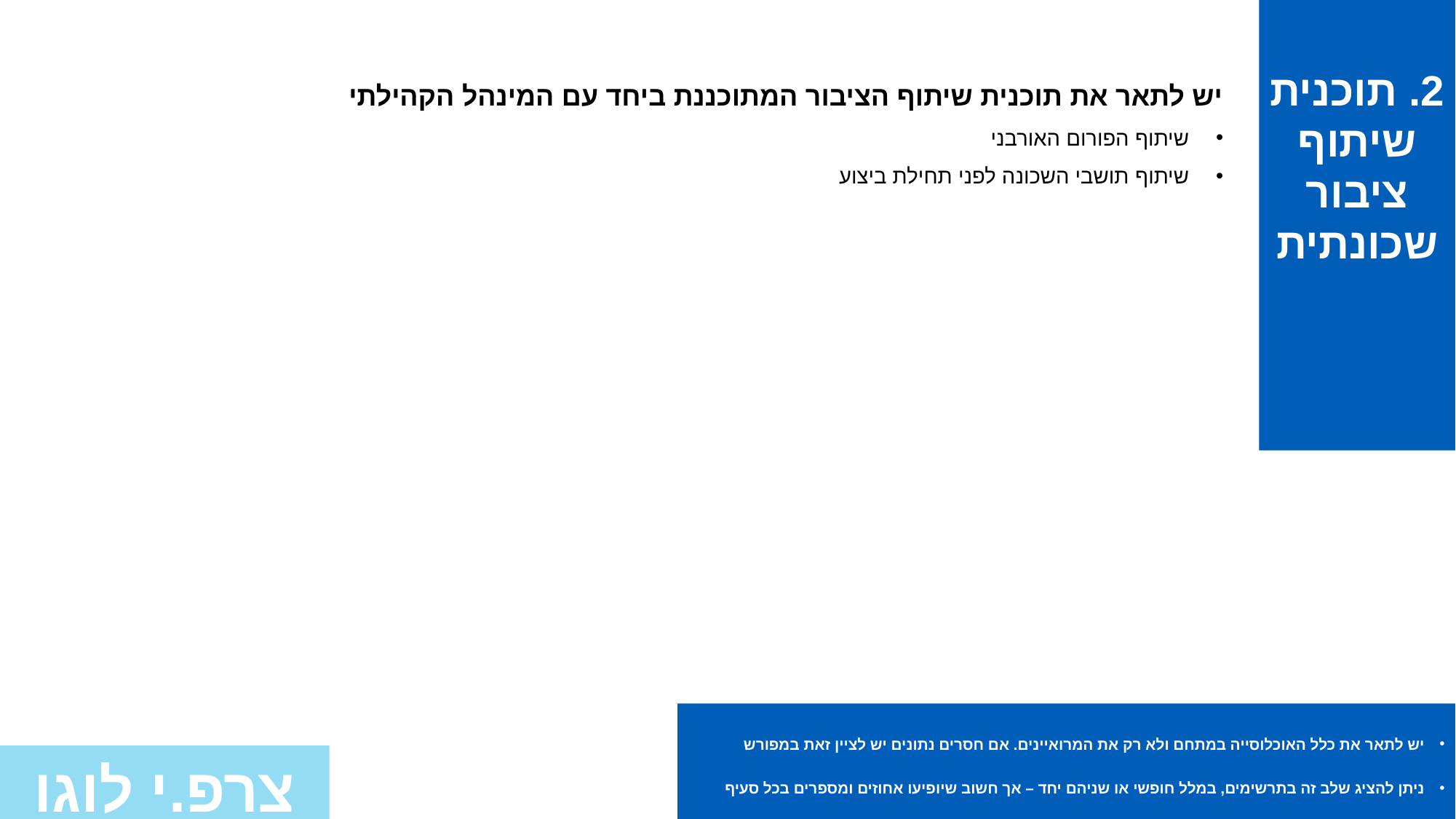

2. תוכנית שיתוף ציבור
שכונתית

יש לתאר את תוכנית שיתוף הציבור המתוכננת ביחד עם המינהל הקהילתי
שיתוף הפורום האורבני
שיתוף תושבי השכונה לפני תחילת ביצוע

יש לתאר את כלל האוכלוסייה במתחם ולא רק את המרואיינים. אם חסרים נתונים יש לציין זאת במפורש
ניתן להציג שלב זה בתרשימים, במלל חופשי או שניהם יחד – אך חשוב שיופיעו אחוזים ומספרים בכל סעיף
יש לצרף כנספח טבלת מיפוי חברתי ראשוני הכוללת פירוט דרכי התקשרות וחתימה על הסכם (פורמט בנספח 1)
צרפ.י לוגו